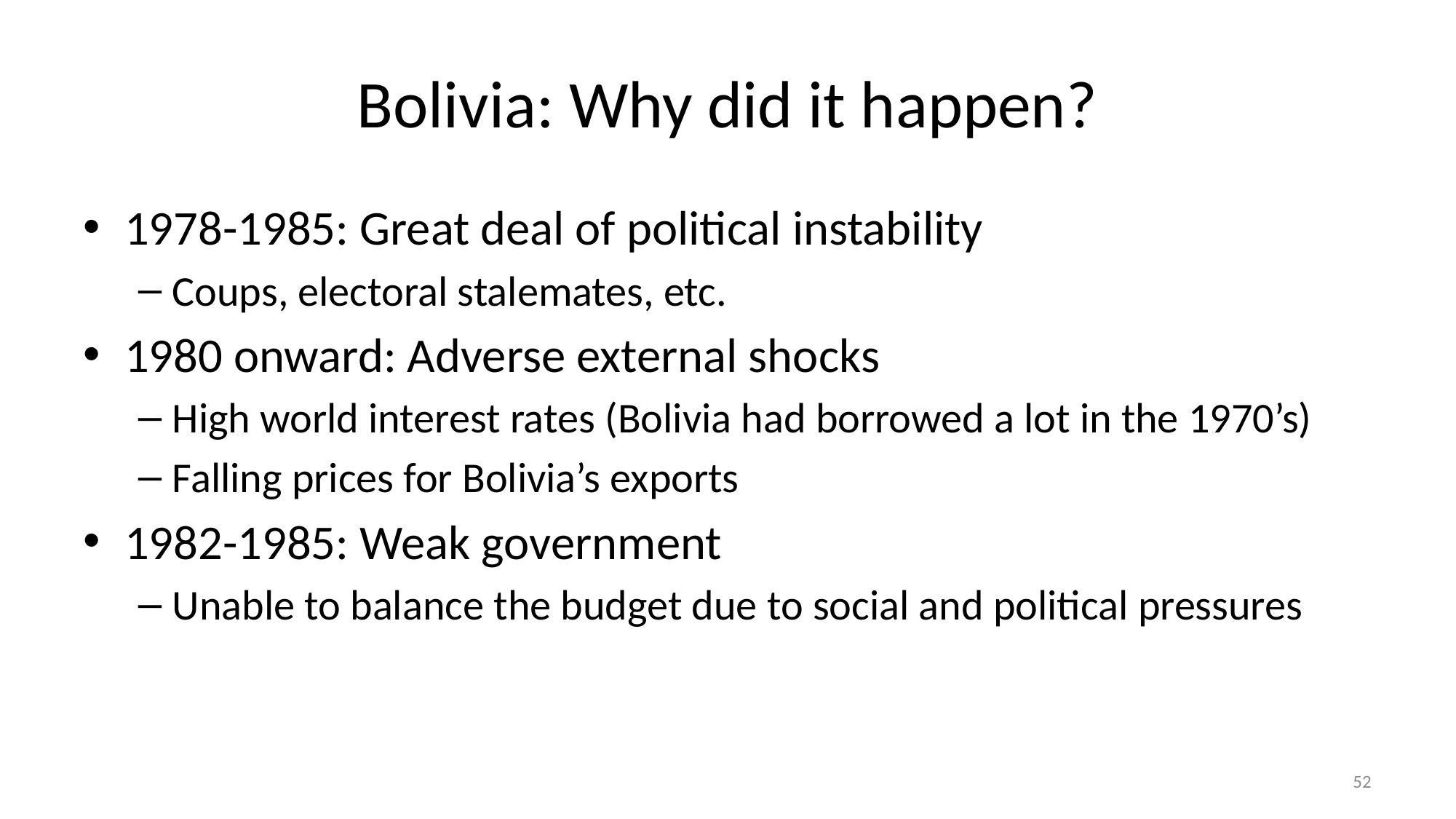

# Bolivia: Why did it happen?
1978-1985: Great deal of political instability
Coups, electoral stalemates, etc.
1980 onward: Adverse external shocks
High world interest rates (Bolivia had borrowed a lot in the 1970’s)
Falling prices for Bolivia’s exports
1982-1985: Weak government
Unable to balance the budget due to social and political pressures

52